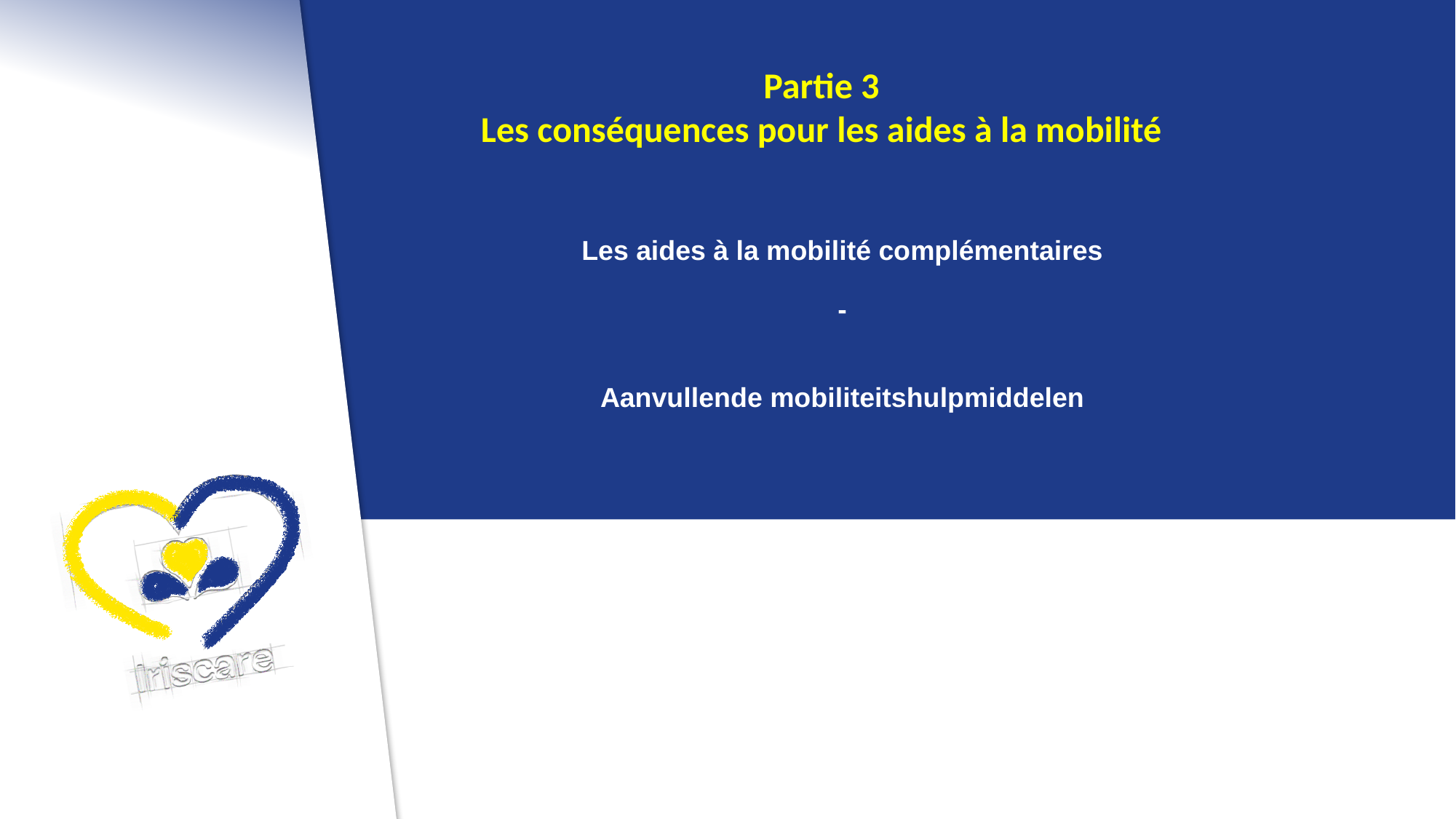

Partie 3
Les conséquences pour les aides à la mobilité
# Les aides à la mobilité complémentaires - Aanvullende mobiliteitshulpmiddelen